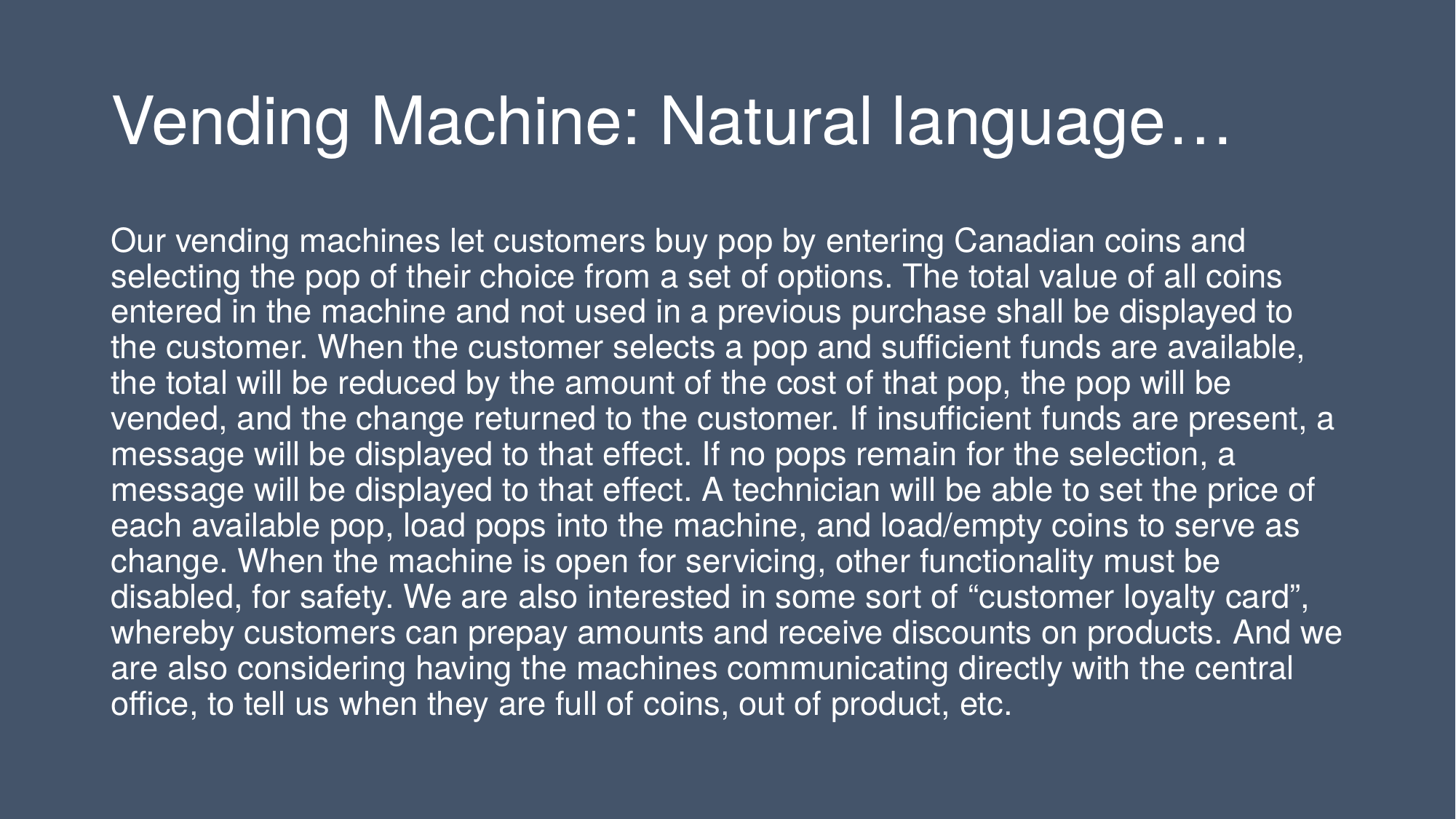

# Vending Machine: Natural language…
Our vending machines let customers buy pop by entering Canadian coins and selecting the pop of their choice from a set of options. The total value of all coins entered in the machine and not used in a previous purchase shall be displayed to the customer. When the customer selects a pop and sufficient funds are available, the total will be reduced by the amount of the cost of that pop, the pop will be vended, and the change returned to the customer. If insufficient funds are present, a message will be displayed to that effect. If no pops remain for the selection, a message will be displayed to that effect. A technician will be able to set the price of each available pop, load pops into the machine, and load/empty coins to serve as change. When the machine is open for servicing, other functionality must be disabled, for safety. We are also interested in some sort of “customer loyalty card”, whereby customers can prepay amounts and receive discounts on products. And we are also considering having the machines communicating directly with the central office, to tell us when they are full of coins, out of product, etc.